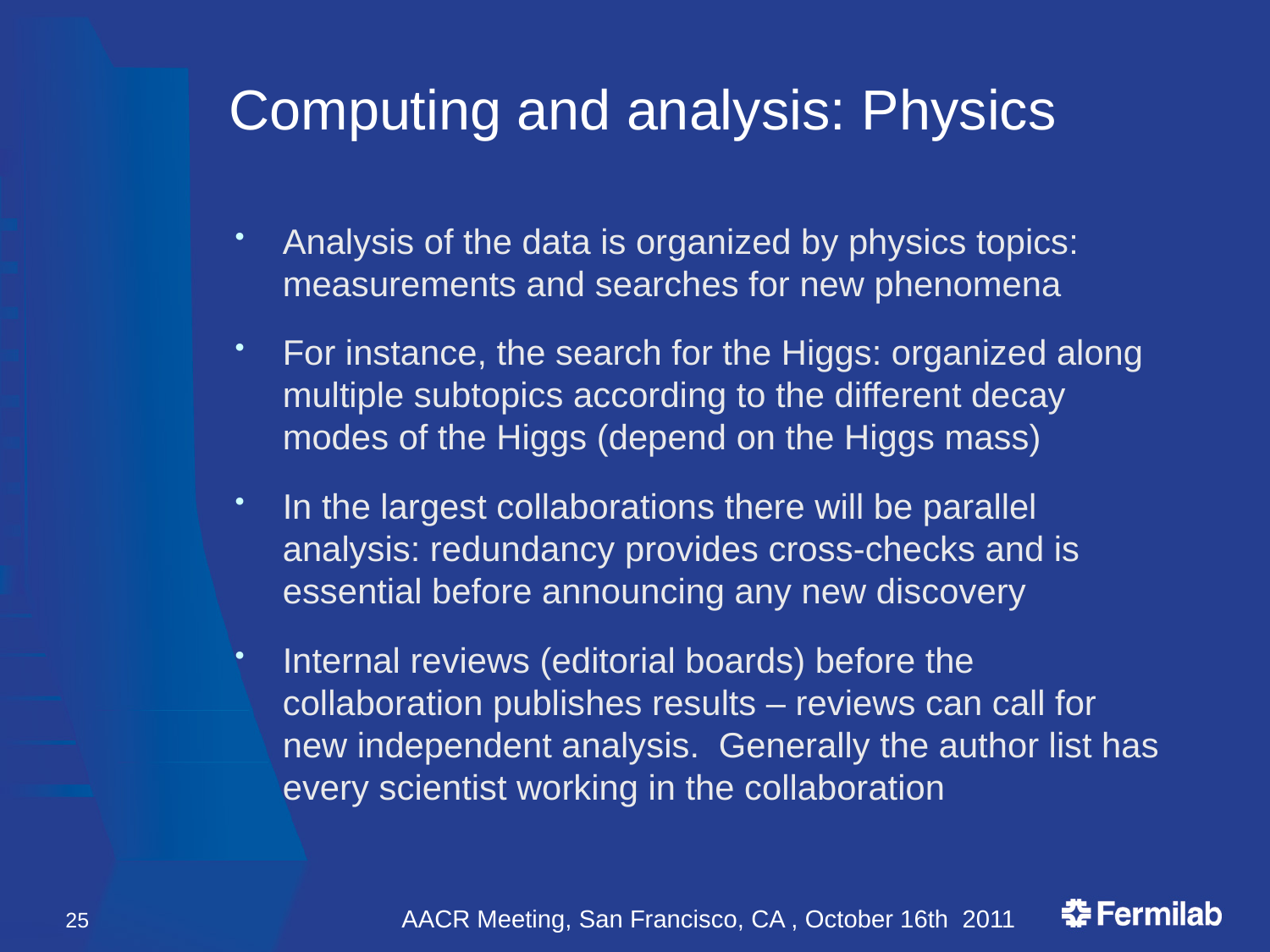

# Computing and analysis: Physics
Analysis of the data is organized by physics topics: measurements and searches for new phenomena

For instance, the search for the Higgs: organized along multiple subtopics according to the different decay modes of the Higgs (depend on the Higgs mass)

In the largest collaborations there will be parallel analysis: redundancy provides cross-checks and is essential before announcing any new discovery

Internal reviews (editorial boards) before the collaboration publishes results – reviews can call for new independent analysis.  Generally the author list has every scientist working in the collaboration
25
AACR Meeting, San Francisco, CA , October 16th  2011